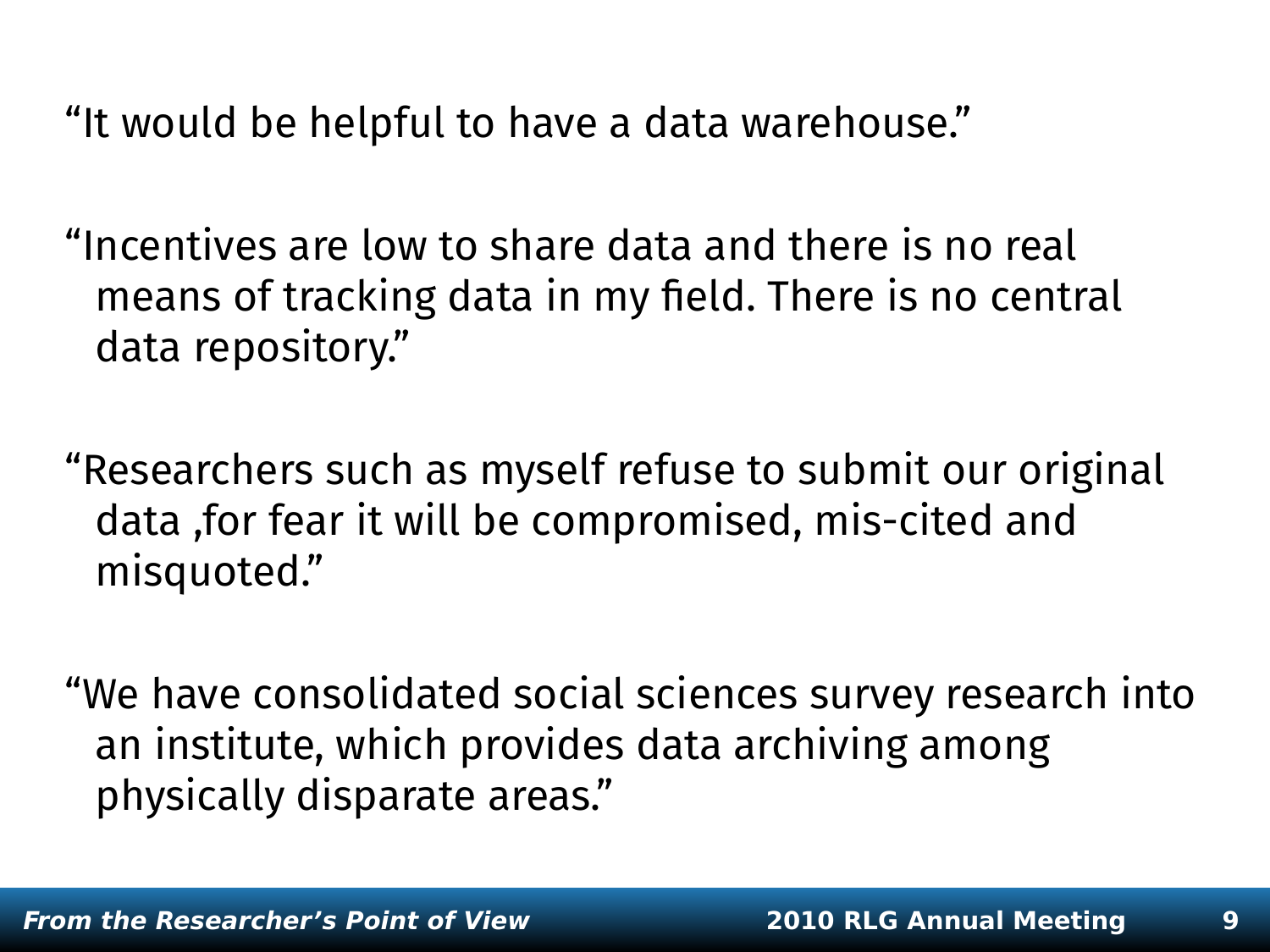

“It would be helpful to have a data warehouse.”

“Incentives are low to share data and there is no real means of tracking data in my field. There is no central data repository.”

“Researchers such as myself refuse to submit our original data ,for fear it will be compromised, mis-cited and misquoted.”

“We have consolidated social sciences survey research into an institute, which provides data archiving among physically disparate areas.”